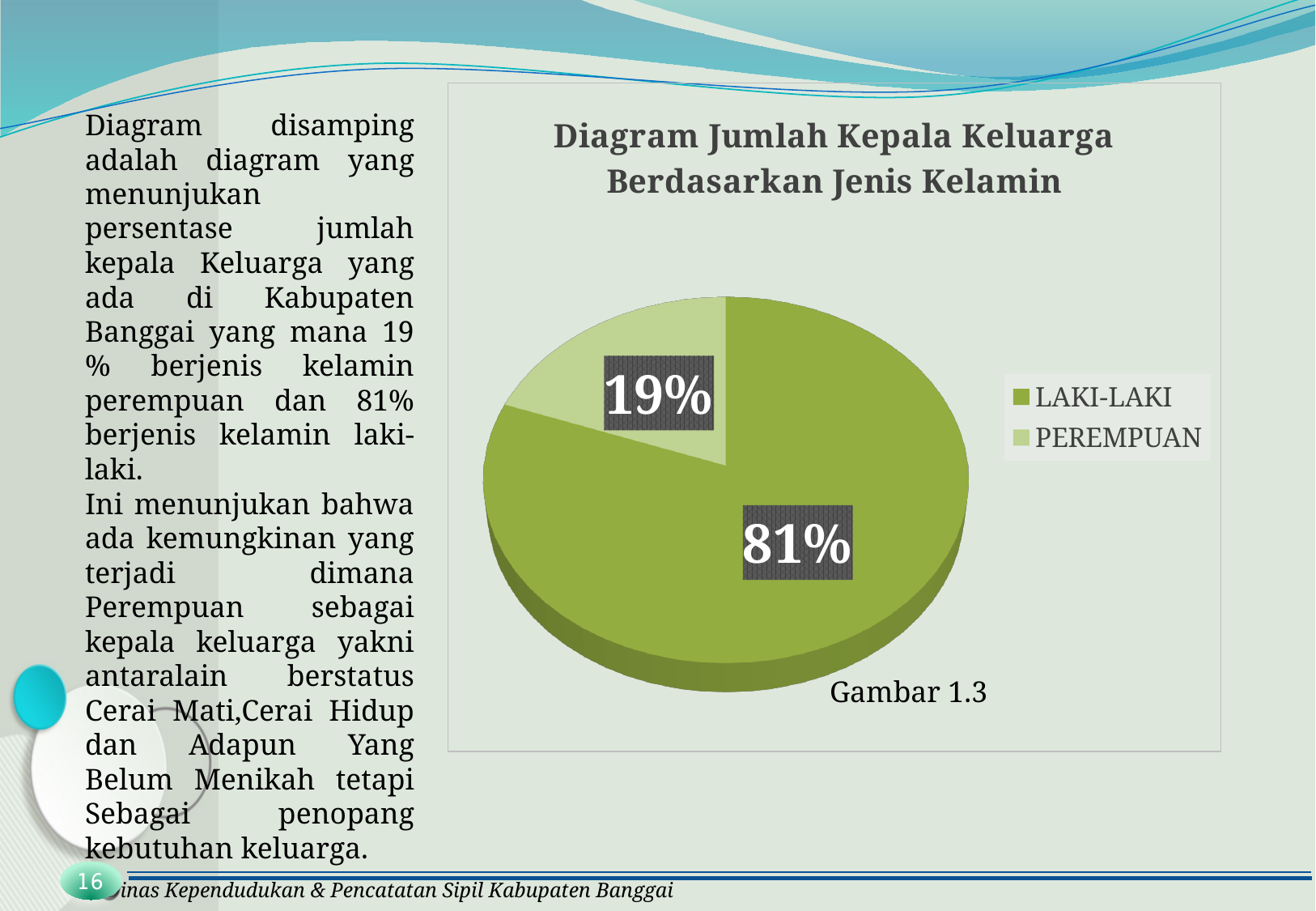

[unsupported chart]

Diagram disamping adalah diagram yang menunjukan persentase jumlah kepala Keluarga yang ada di Kabupaten Banggai yang mana 19 % berjenis kelamin perempuan dan 81% berjenis kelamin laki-laki.
Ini menunjukan bahwa ada kemungkinan yang terjadi dimana Perempuan sebagai kepala keluarga yakni antaralain berstatus Cerai Mati,Cerai Hidup dan Adapun Yang Belum Menikah tetapi Sebagai penopang kebutuhan keluarga.
Gambar 1.3
16
Dinas Kependudukan & Pencatatan Sipil Kabupaten Banggai